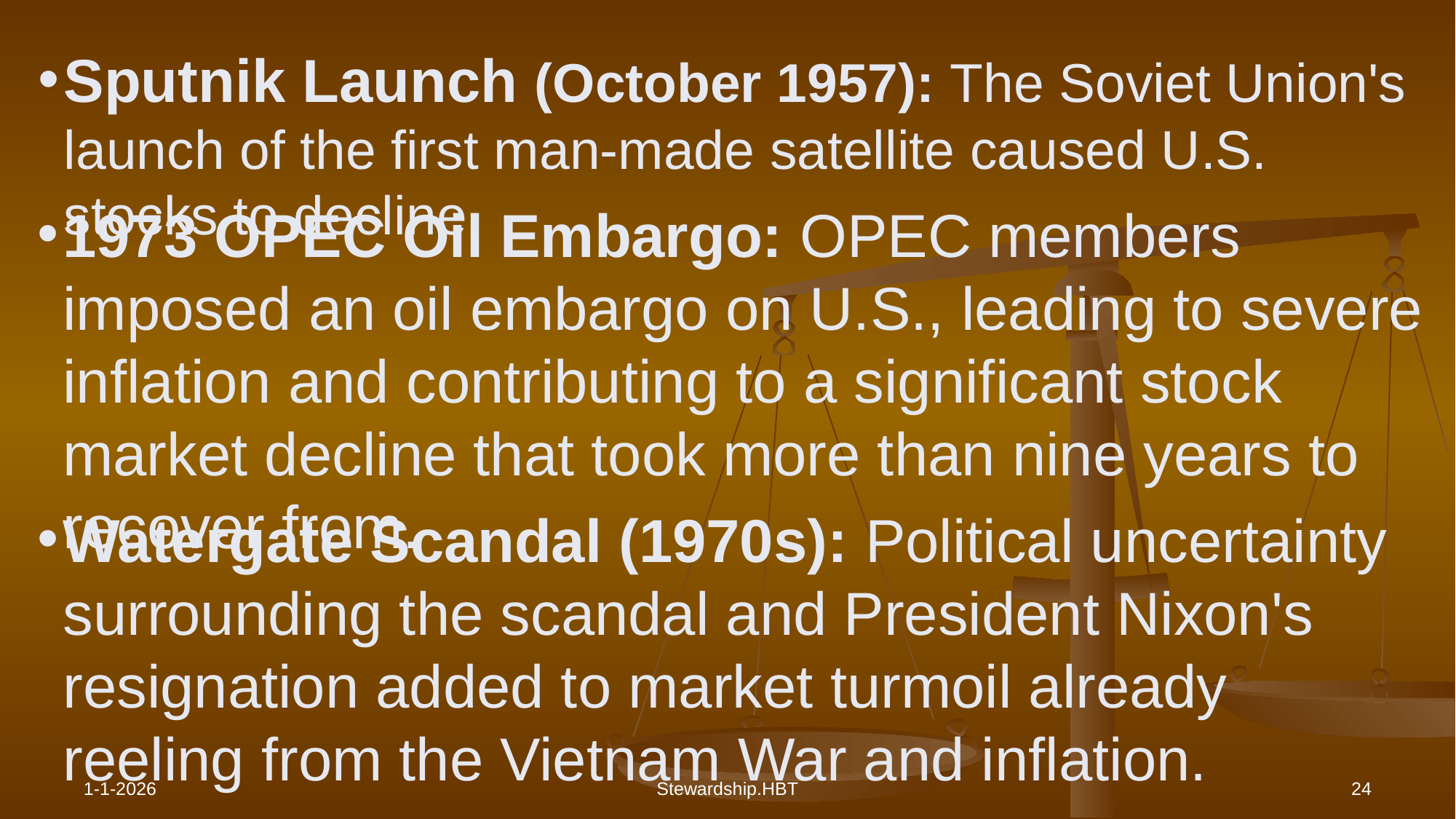

Sputnik Launch (October 1957): The Soviet Union's launch of the first man-made satellite caused U.S. stocks to decline.
1973 OPEC Oil Embargo: OPEC members imposed an oil embargo on U.S., leading to severe inflation and contributing to a significant stock market decline that took more than nine years to recover from.
Watergate Scandal (1970s): Political uncertainty surrounding the scandal and President Nixon's resignation added to market turmoil already reeling from the Vietnam War and inflation.
1-1-2026
Stewardship.HBT
24